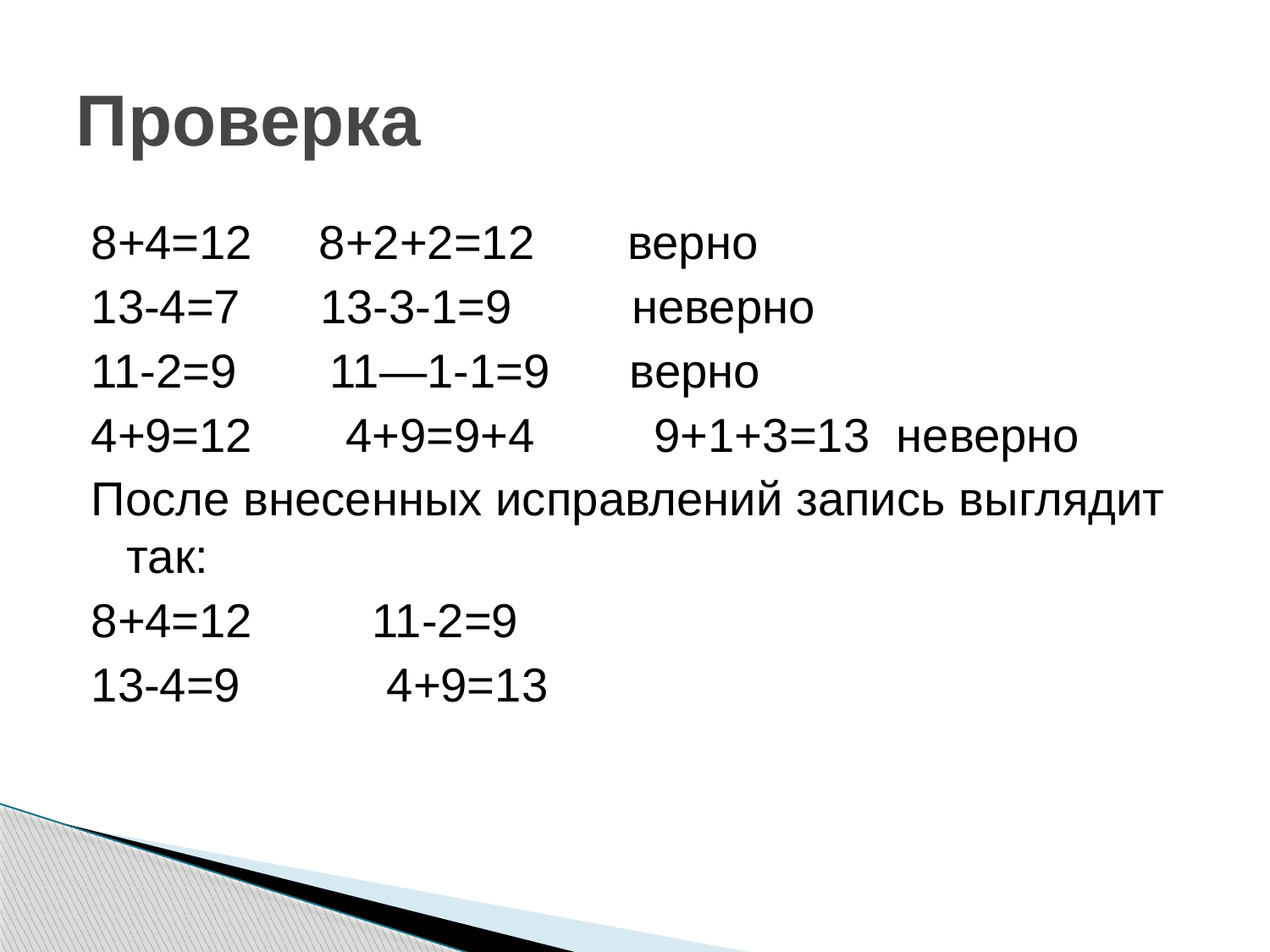

# Проверка
8+4=12     8+2+2=12       верно
13-4=7      13-3-1=9         неверно
11-2=9       11—1-1=9      верно
4+9=12       4+9=9+4         9+1+3=13  неверно
После внесенных исправлений запись выглядит так:
8+4=12         11-2=9
13-4=9           4+9=13